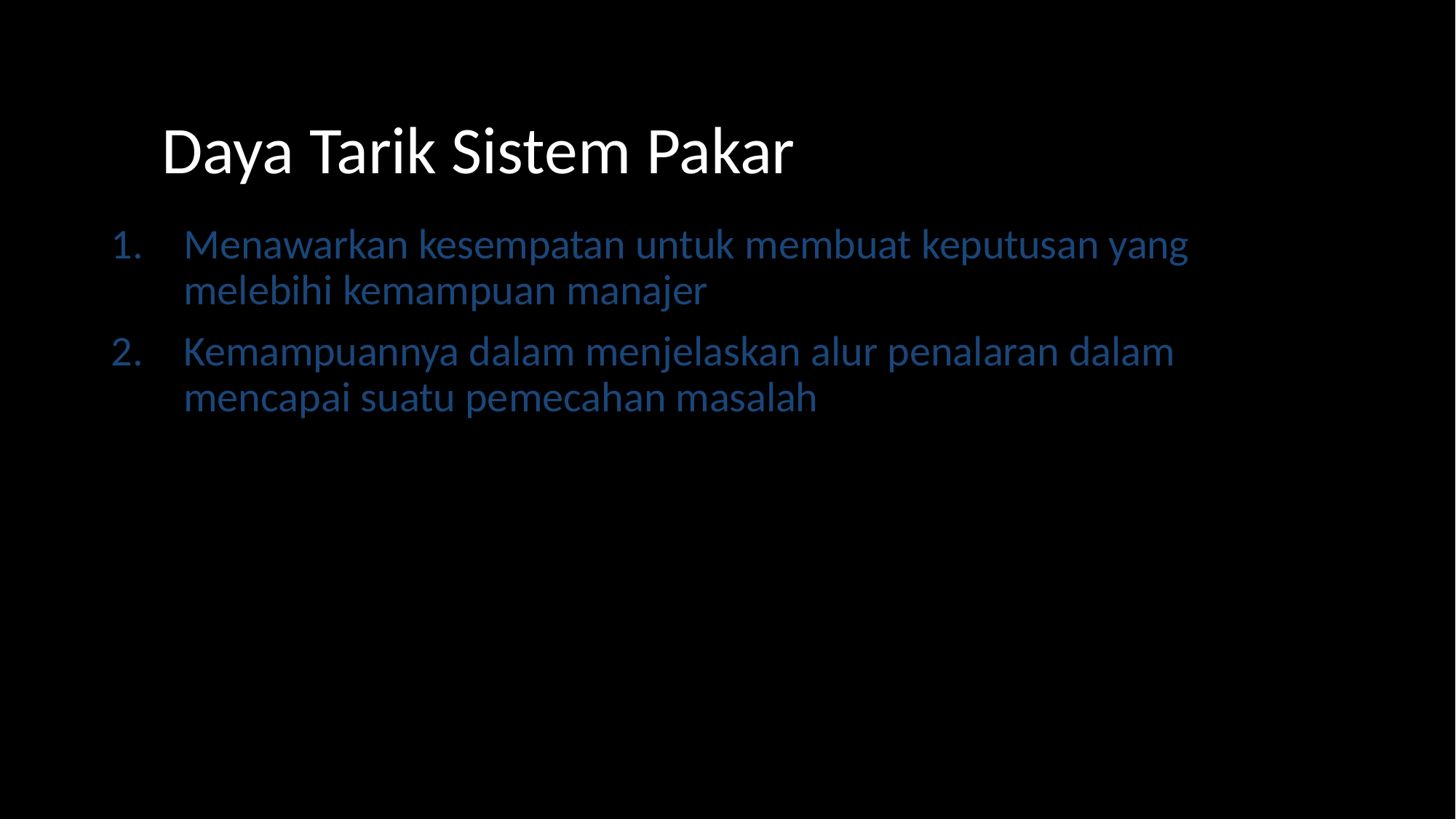

# Daya Tarik Sistem Pakar
Menawarkan kesempatan untuk membuat keputusan yang melebihi kemampuan manajer
Kemampuannya dalam menjelaskan alur penalaran dalam mencapai suatu pemecahan masalah